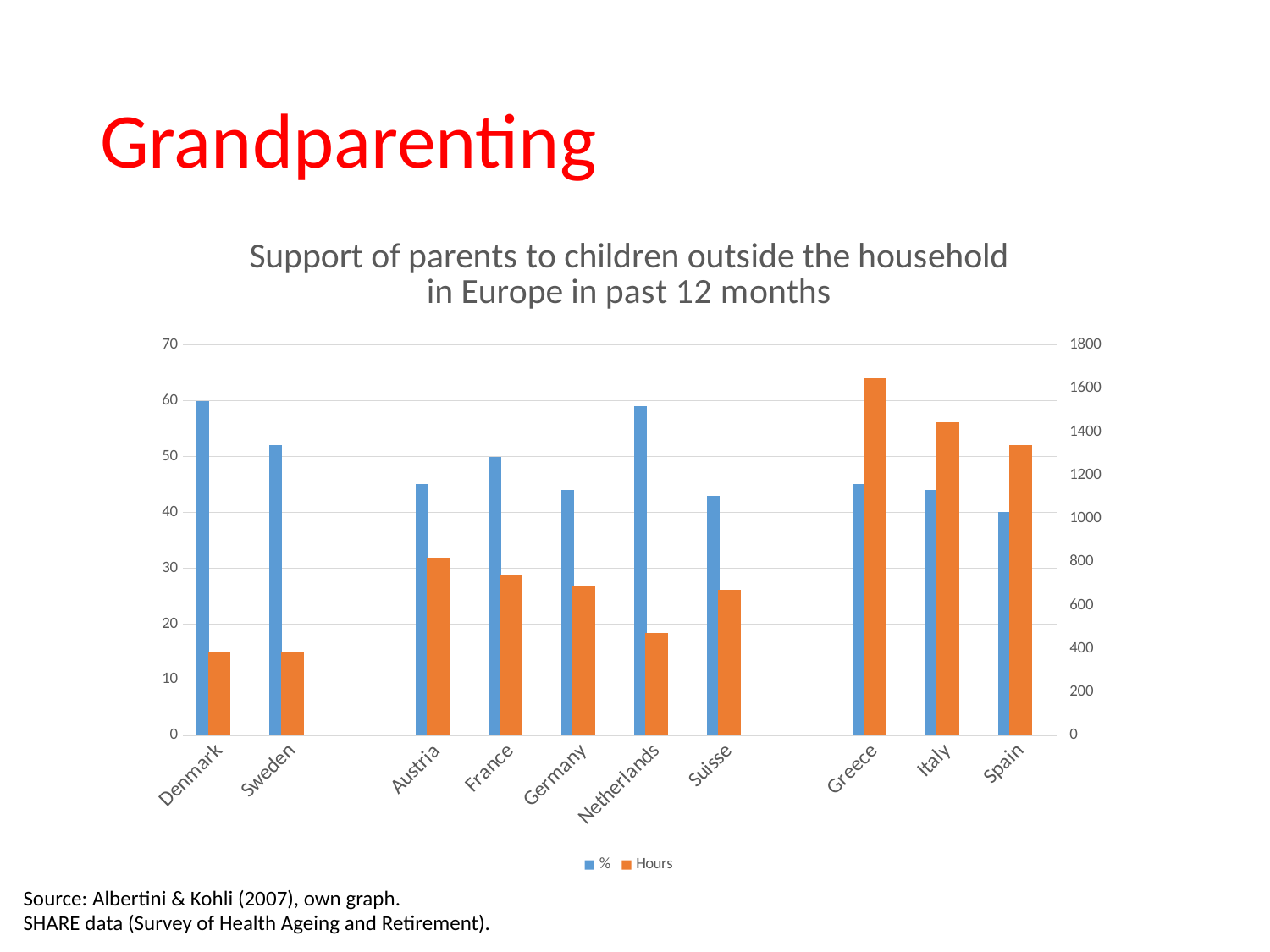

# Grandparenting

### Chart: Support of parents to children outside the household in Europe in past 12 months

| Category | % | d | a | Hours |
|---|---|---|---|---|
| Denmark | 60.0 | None | None | 382.0 |
| Sweden | 52.0 | None | None | 388.0 |
|  | None | None | None | None |
| Austria | 45.0 | None | None | 820.0 |
| France | 50.0 | None | None | 742.0 |
| Germany | 44.0 | None | None | 689.0 |
| Netherlands | 59.0 | None | None | 471.0 |
| Suisse | 43.0 | None | None | 673.0 |
|  | None | None | None | None |
| Greece | 45.0 | None | None | 1647.0 |
| Italy | 44.0 | None | None | 1443.0 |
| Spain | 40.0 | None | None | 1338.0 |
Source: Albertini & Kohli (2007), own graph.
SHARE data (Survey of Health Ageing and Retirement).